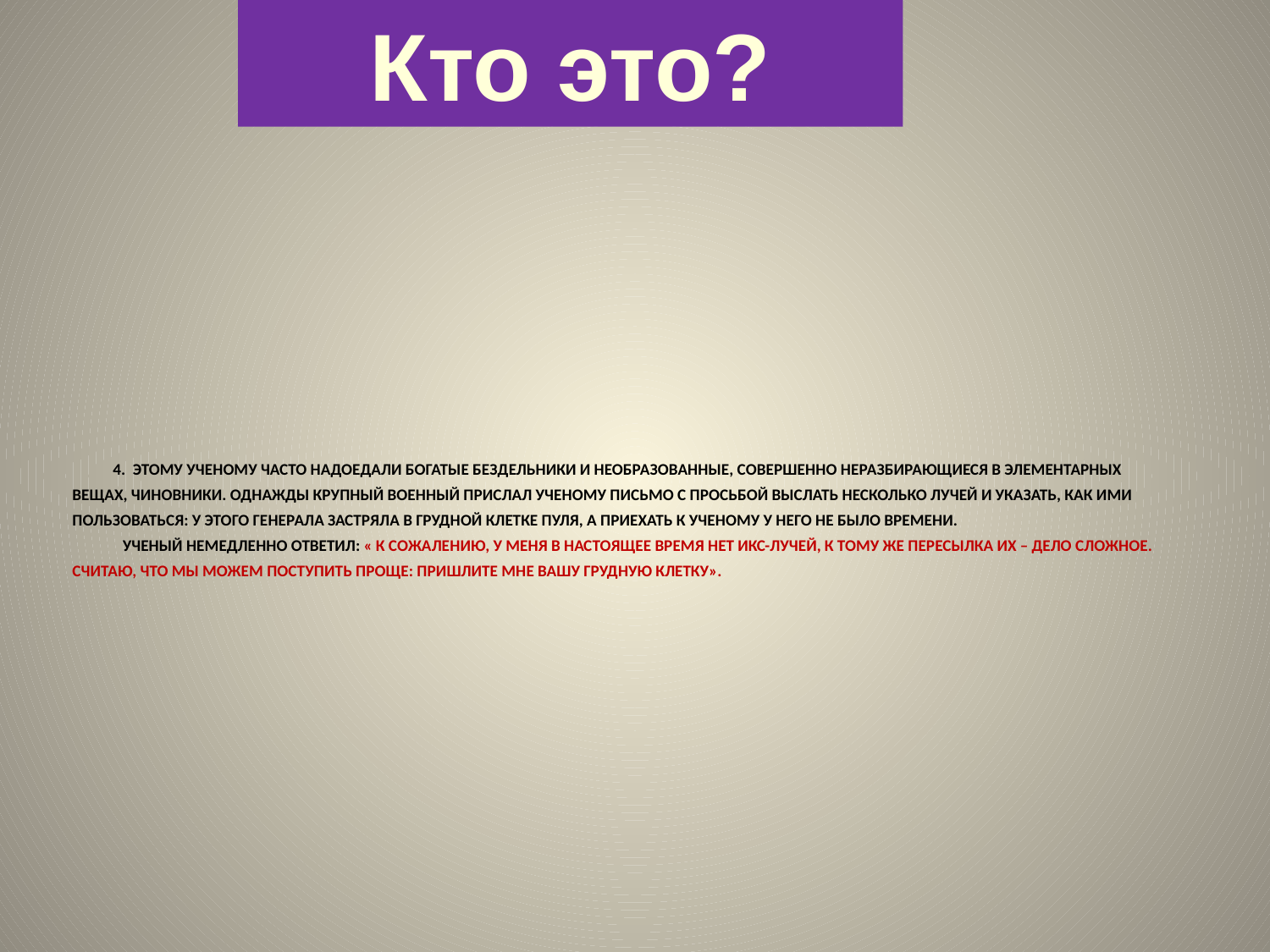

Кто это?
# 4.  ЭТОМУ УЧЕНОМУ ЧАСТО НАДОЕДАЛИ БОГАТЫЕ БЕЗДЕЛЬНИКИ И НЕОБРАЗОВАННЫЕ, СОВЕРШЕННО НЕРАЗБИРАЮЩИЕСЯ В ЭЛЕМЕНТАРНЫХ ВЕЩАХ, ЧИНОВНИКИ. ОДНАЖДЫ КРУПНЫЙ ВОЕННЫЙ ПРИСЛАЛ УЧЕНОМУ ПИСЬМО С ПРОСЬБОЙ ВЫСЛАТЬ НЕСКОЛЬКО ЛУЧЕЙ И УКАЗАТЬ, КАК ИМИ ПОЛЬЗОВАТЬСЯ: У ЭТОГО ГЕНЕРАЛА ЗАСТРЯЛА В ГРУДНОЙ КЛЕТКЕ ПУЛЯ, А ПРИЕХАТЬ К УЧЕНОМУ У НЕГО НЕ БЫЛО ВРЕМЕНИ. УЧЕНЫЙ НЕМЕДЛЕННО ОТВЕТИЛ: « К СОЖАЛЕНИЮ, У МЕНЯ В НАСТОЯЩЕЕ ВРЕМЯ НЕТ ИКС-ЛУЧЕЙ, К ТОМУ ЖЕ ПЕРЕСЫЛКА ИХ – ДЕЛО СЛОЖНОЕ. СЧИТАЮ, ЧТО МЫ МОЖЕМ ПОСТУПИТЬ ПРОЩЕ: ПРИШЛИТЕ МНЕ ВАШУ ГРУДНУЮ КЛЕТКУ».